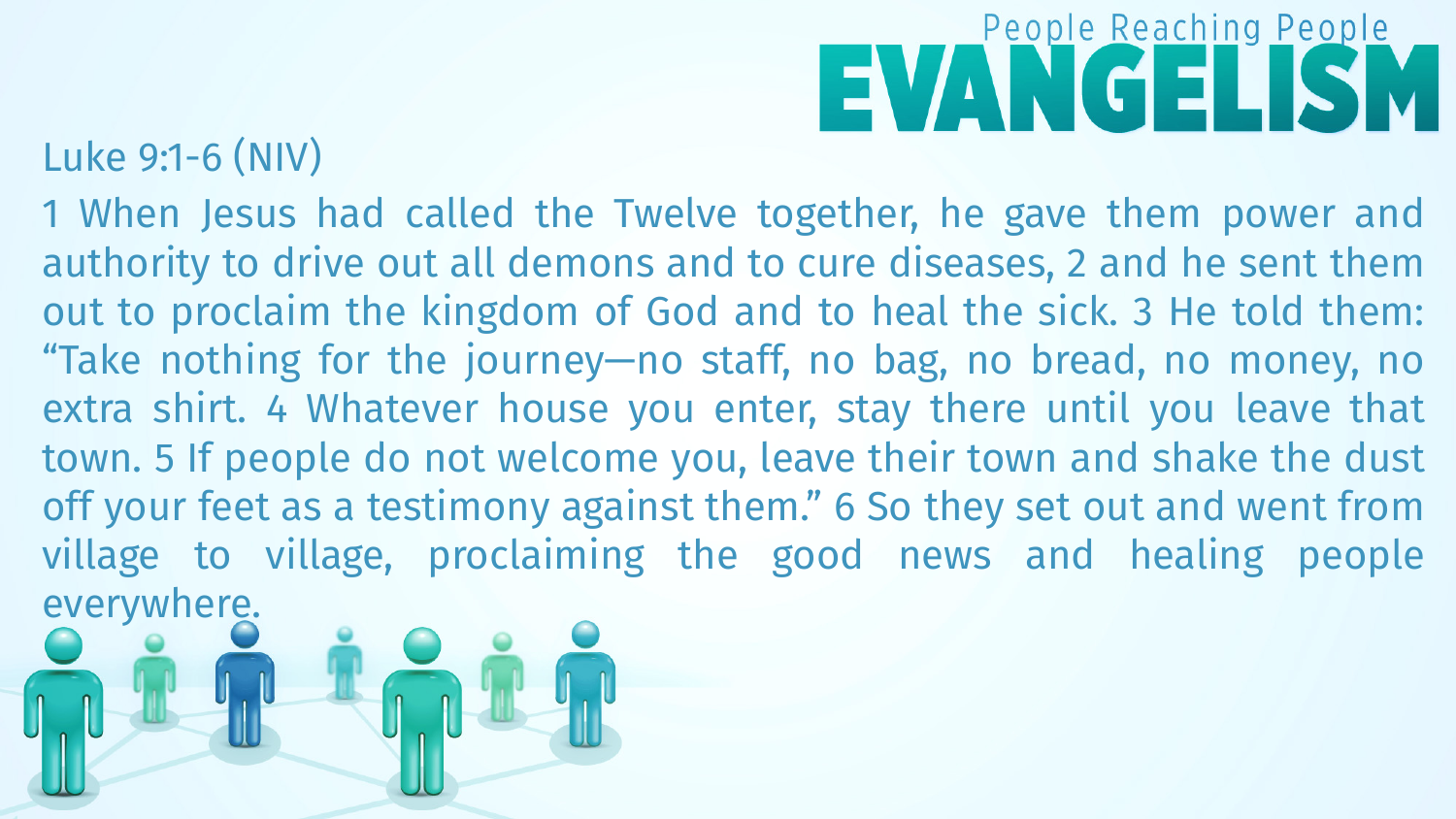

Luke 9:1-6 (NIV)
1 When Jesus had called the Twelve together, he gave them power and authority to drive out all demons and to cure diseases, 2 and he sent them out to proclaim the kingdom of God and to heal the sick. 3 He told them: “Take nothing for the journey—no staff, no bag, no bread, no money, no extra shirt. 4 Whatever house you enter, stay there until you leave that town. 5 If people do not welcome you, leave their town and shake the dust off your feet as a testimony against them.” 6 So they set out and went from village to village, proclaiming the good news and healing people everywhere.